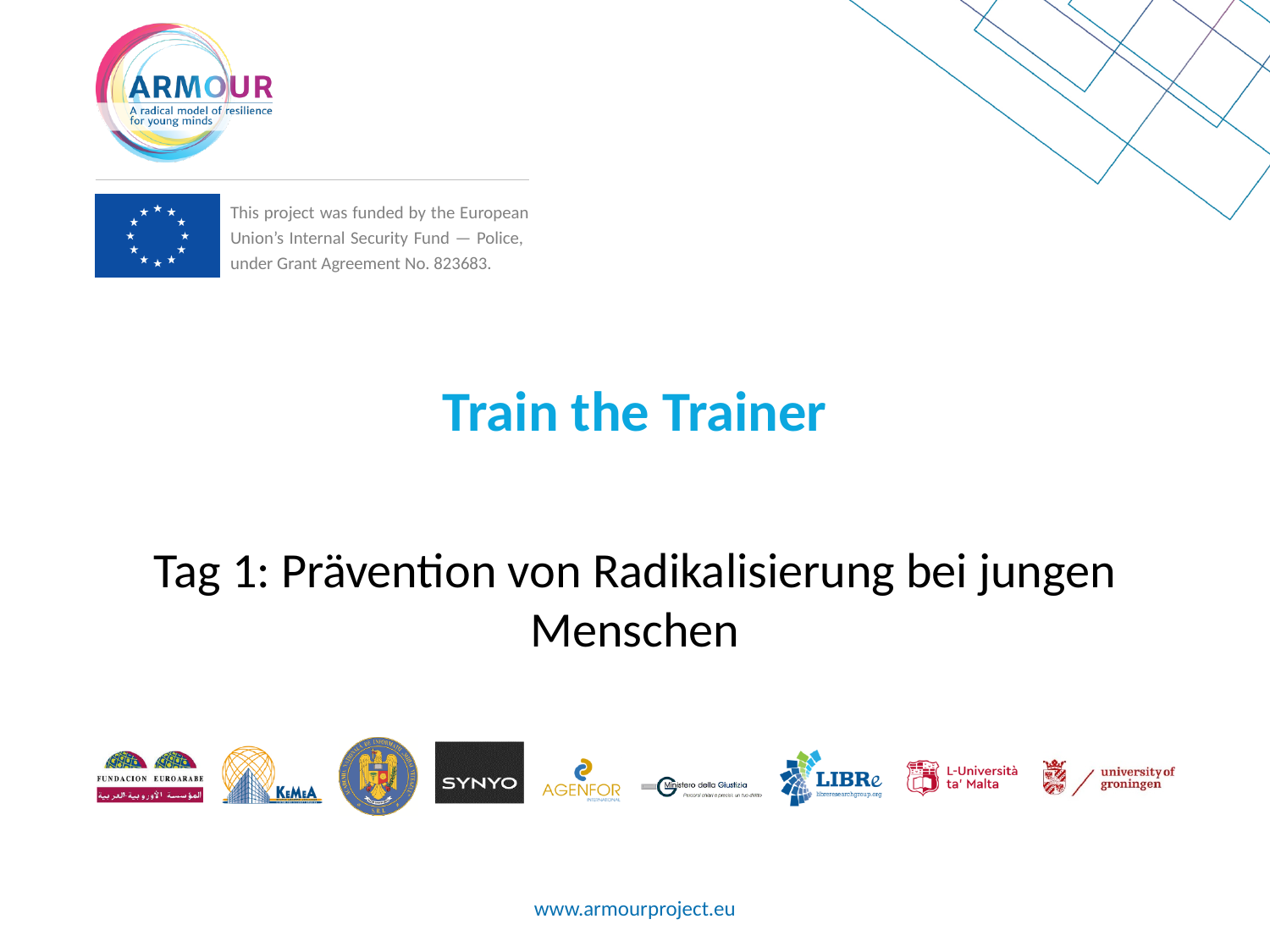

# Train the Trainer
Tag 1: Prävention von Radikalisierung bei jungen Menschen
www.armourproject.eu